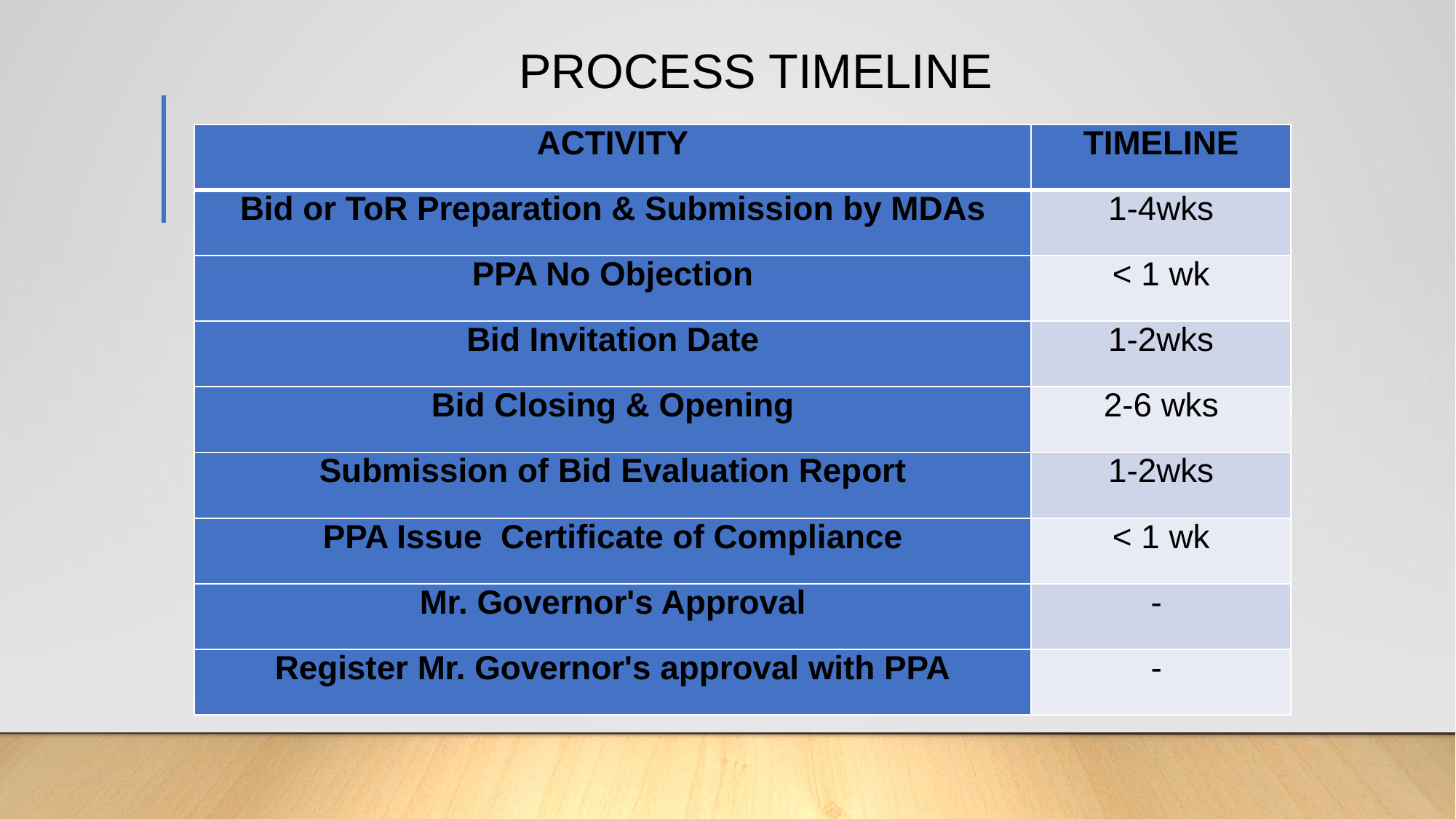

PROCESS TIMELINE
| ACTIVITY | TIMELINE |
| --- | --- |
| Bid or ToR Preparation & Submission by MDAs | 1-4wks |
| PPA No Objection | < 1 wk |
| Bid Invitation Date | 1-2wks |
| Bid Closing & Opening | 2-6 wks |
| Submission of Bid Evaluation Report | 1-2wks |
| PPA Issue Certificate of Compliance | < 1 wk |
| Mr. Governor's Approval | - |
| Register Mr. Governor's approval with PPA | - |